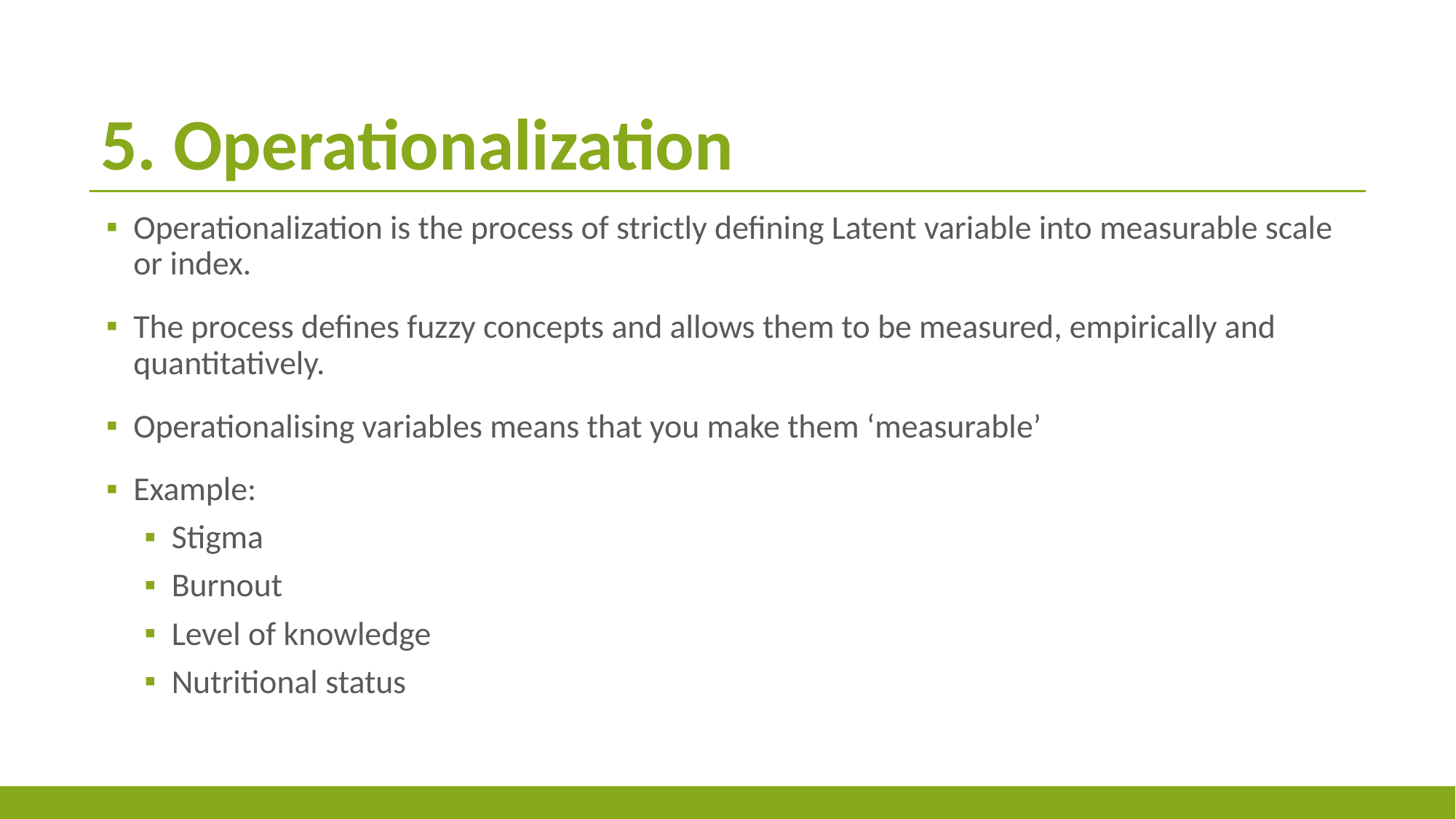

# 5. Operationalization
Operationalization is the process of strictly defining Latent variable into measurable scale or index.
The process defines fuzzy concepts and allows them to be measured, empirically and quantitatively.
Operationalising variables means that you make them ‘measurable’
Example:
Stigma
Burnout
Level of knowledge
Nutritional status